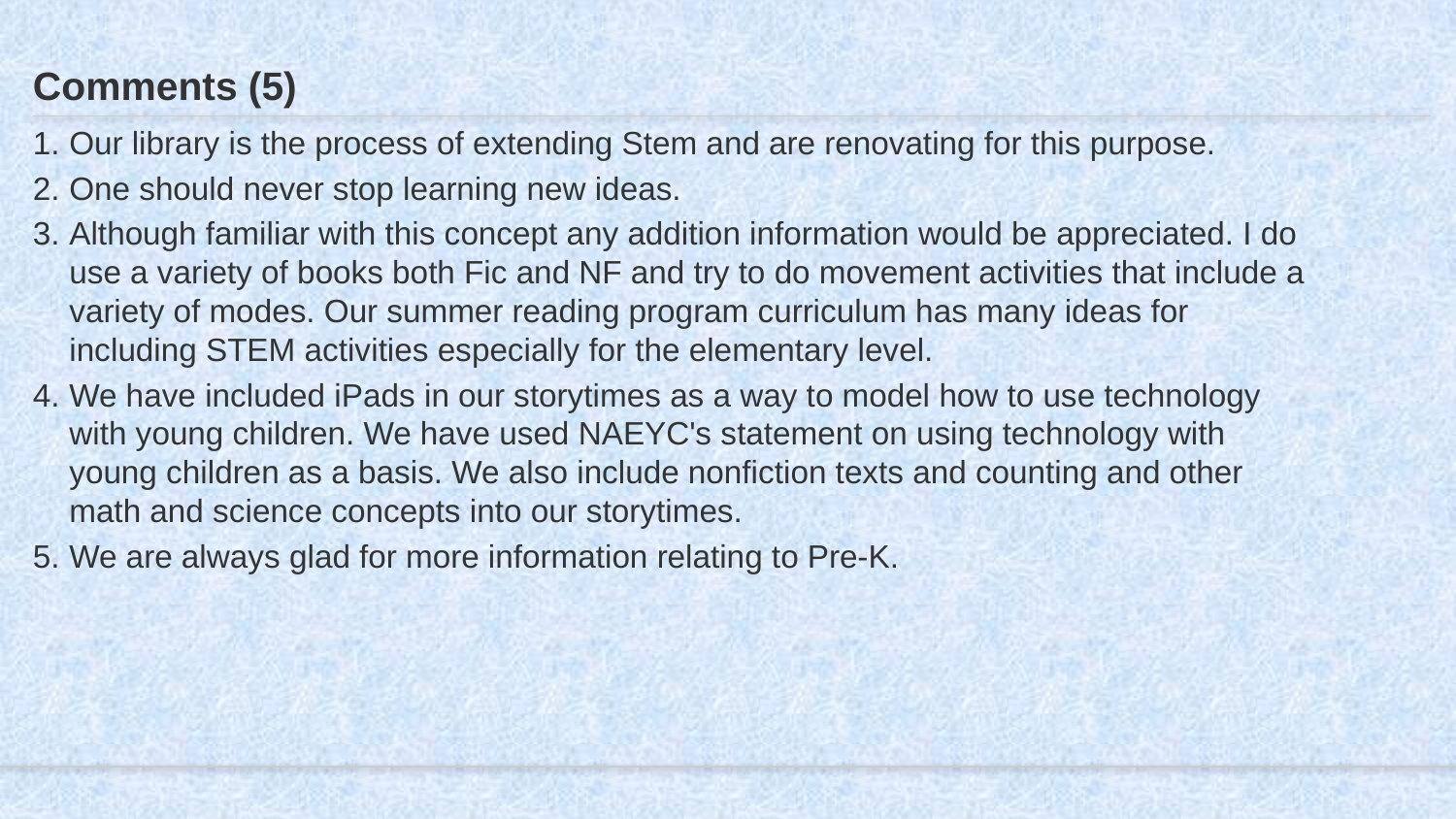

# Comments (5)
Our library is the process of extending Stem and are renovating for this purpose.
One should never stop learning new ideas.
Although familiar with this concept any addition information would be appreciated. I do use a variety of books both Fic and NF and try to do movement activities that include a variety of modes. Our summer reading program curriculum has many ideas for including STEM activities especially for the elementary level.
We have included iPads in our storytimes as a way to model how to use technology with young children. We have used NAEYC's statement on using technology with young children as a basis. We also include nonfiction texts and counting and other math and science concepts into our storytimes.
We are always glad for more information relating to Pre-K.